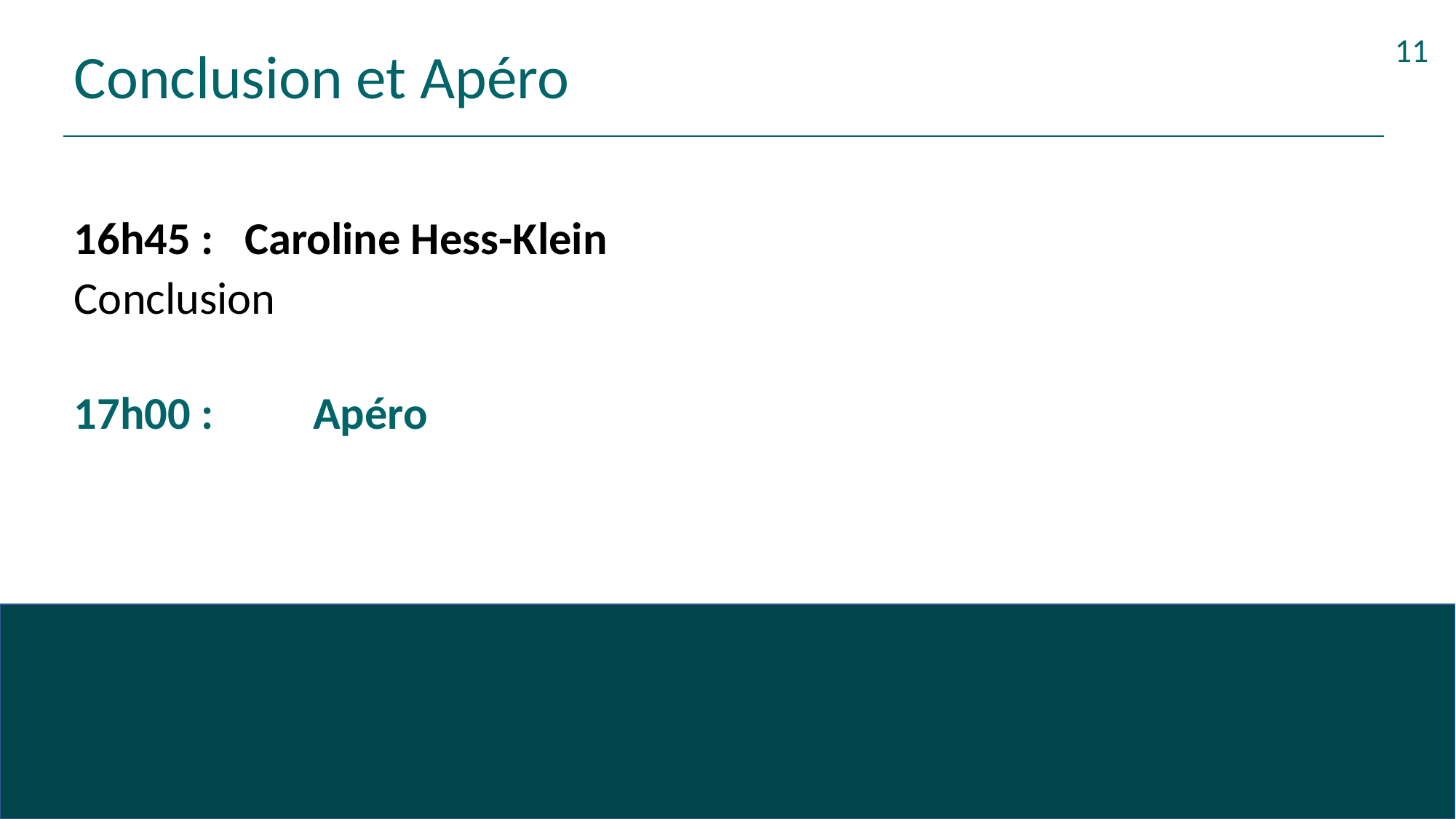

# Conclusion et Apéro
11
16h45 :   Caroline Hess-Klein
Conclusion
17h00 :	  Apéro